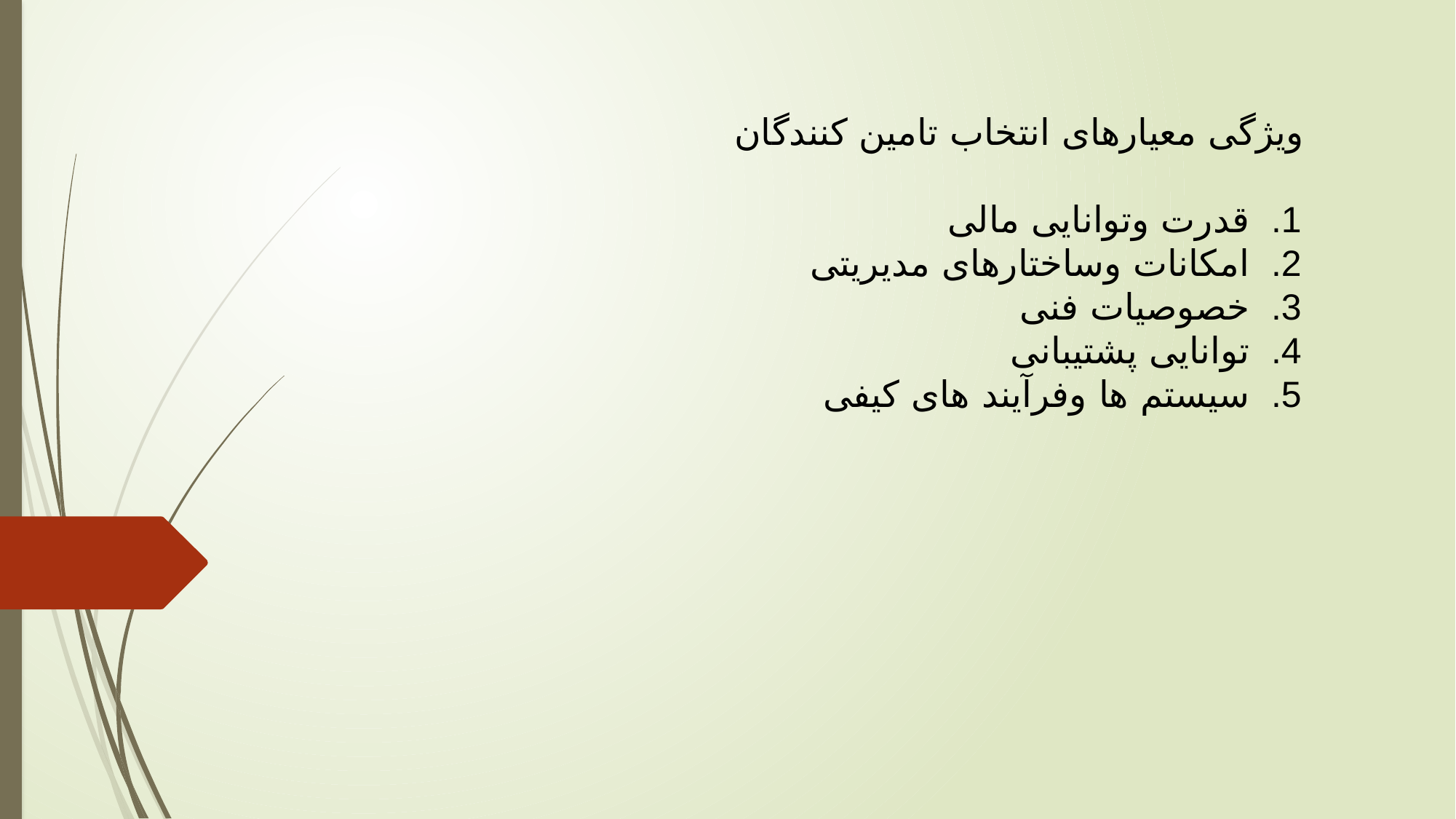

ویژگی معیارهای انتخاب تامین کنندگان

قدرت وتوانایی مالی
امکانات وساختارهای مدیریتی
خصوصیات فنی
توانایی پشتیبانی
سیستم ها وفرآیند های کیفی